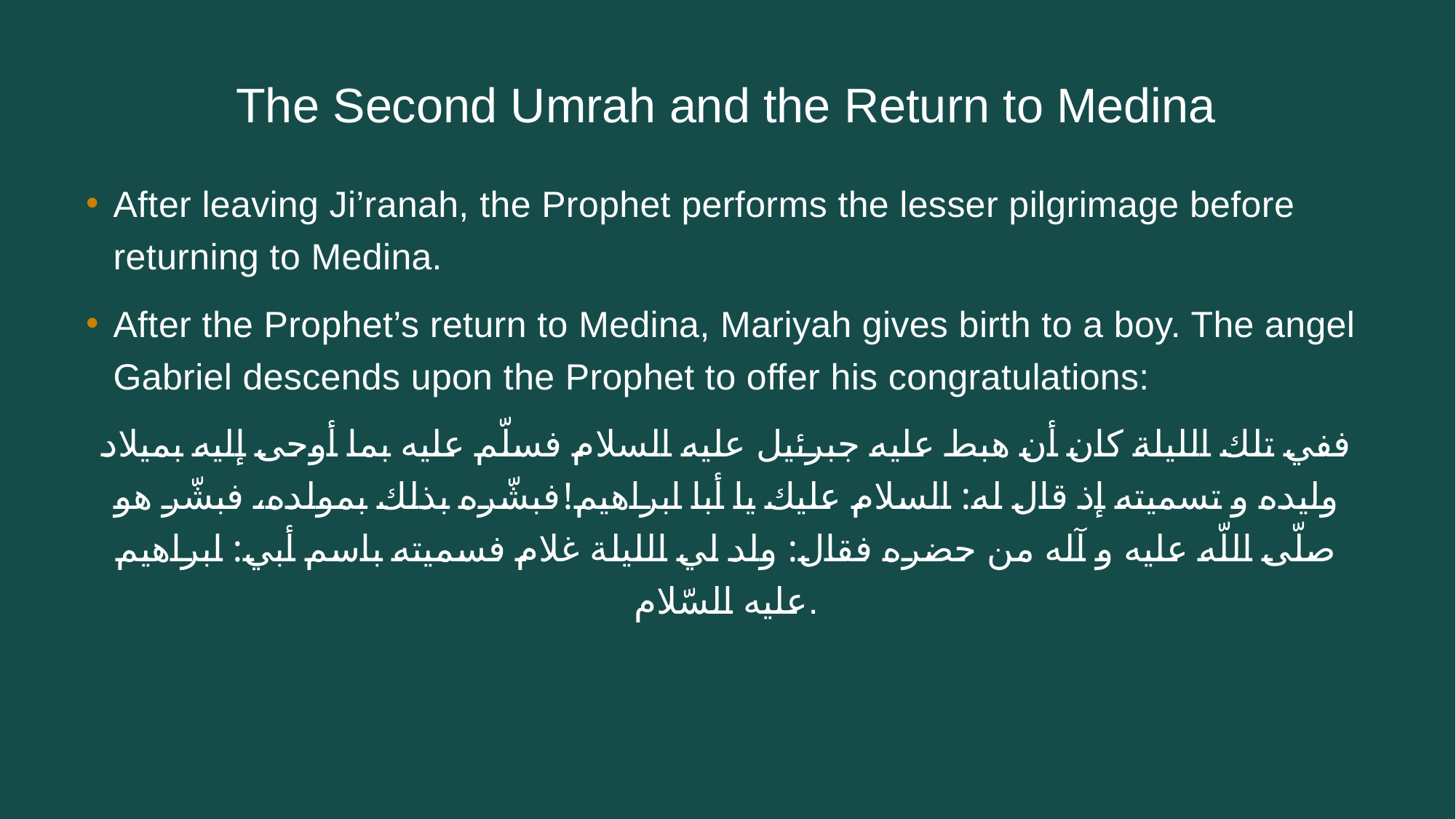

# The Second Umrah and the Return to Medina
After leaving Ji’ranah, the Prophet performs the lesser pilgrimage before returning to Medina.
After the Prophet’s return to Medina, Mariyah gives birth to a boy. The angel Gabriel descends upon the Prophet to offer his congratulations:
ففي تلك الليلة كان أن هبط عليه جبرئيل عليه السلام فسلّم عليه بما أوحى إليه بميلاد وليده و تسميته إذ قال له: السلام عليك يا أبا ابراهيم!فبشّره بذلك بمولده، فبشّر هو صلّى اللّه عليه و آله من حضره فقال: ولد لي الليلة غلام فسميته باسم أبي: ابراهيم عليه السّلام.